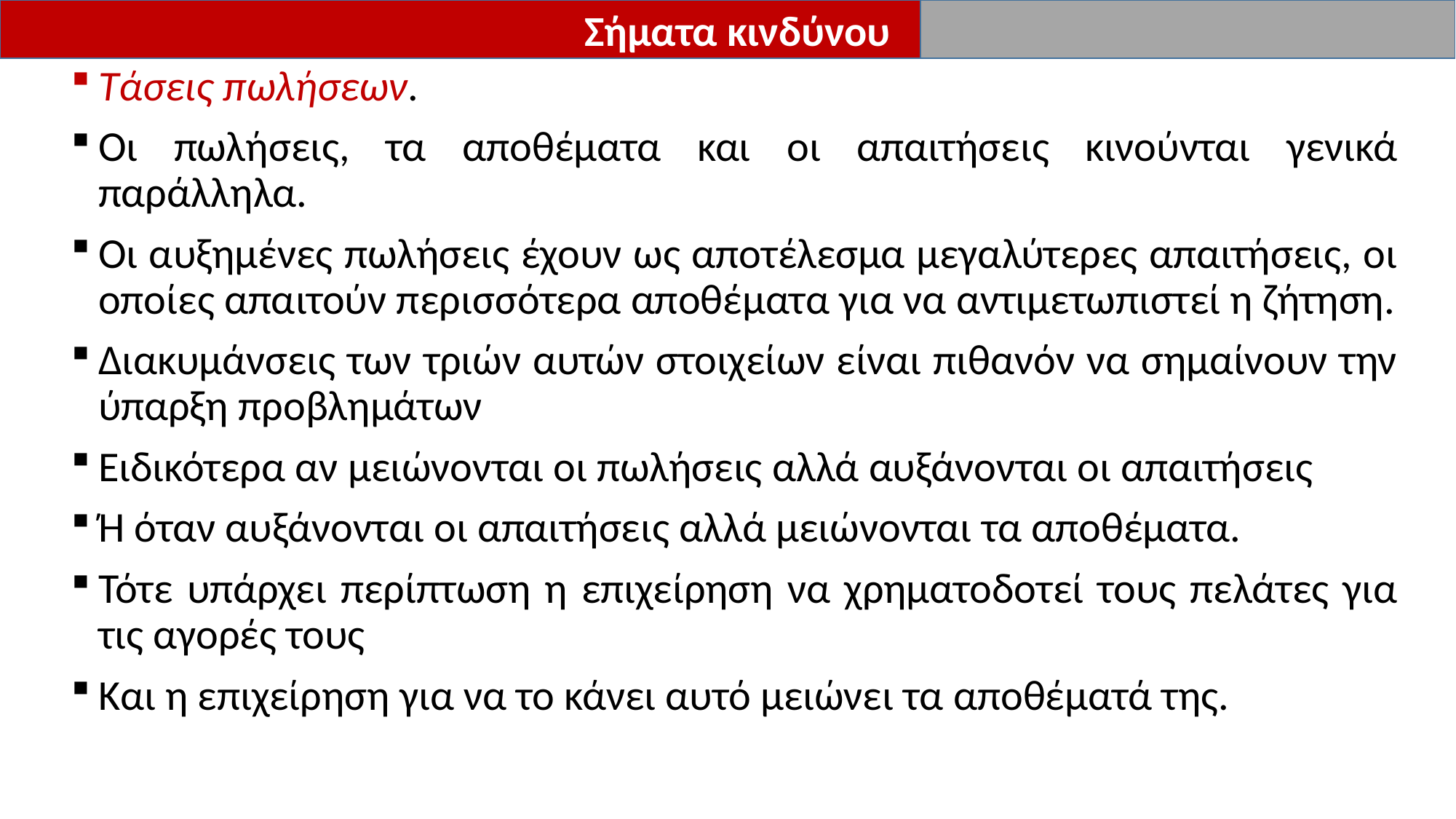

Σήματα κινδύνου

Τάσεις πωλήσεων.
Οι πωλήσεις, τα αποθέματα και οι απαιτήσεις κινούνται γενικά παράλληλα.
Οι αυξημένες πωλήσεις έχουν ως αποτέλεσμα μεγαλύτερες απαιτήσεις, οι οποίες απαιτούν περισσότερα αποθέματα για να αντιμετωπιστεί η ζήτηση.
Διακυμάνσεις των τριών αυτών στοιχείων είναι πιθανόν να σημαίνουν την ύπαρξη προβλημάτων
Ειδικότερα αν μειώνονται οι πωλήσεις αλλά αυξάνονται οι απαιτήσεις
Ή όταν αυξάνονται οι απαιτήσεις αλλά μειώνονται τα αποθέματα.
Τότε υπάρχει περίπτωση η επιχείρηση να χρηματοδοτεί τους πελάτες για τις αγορές τους
Και η επιχείρηση για να το κάνει αυτό μειώνει τα αποθέματά της.